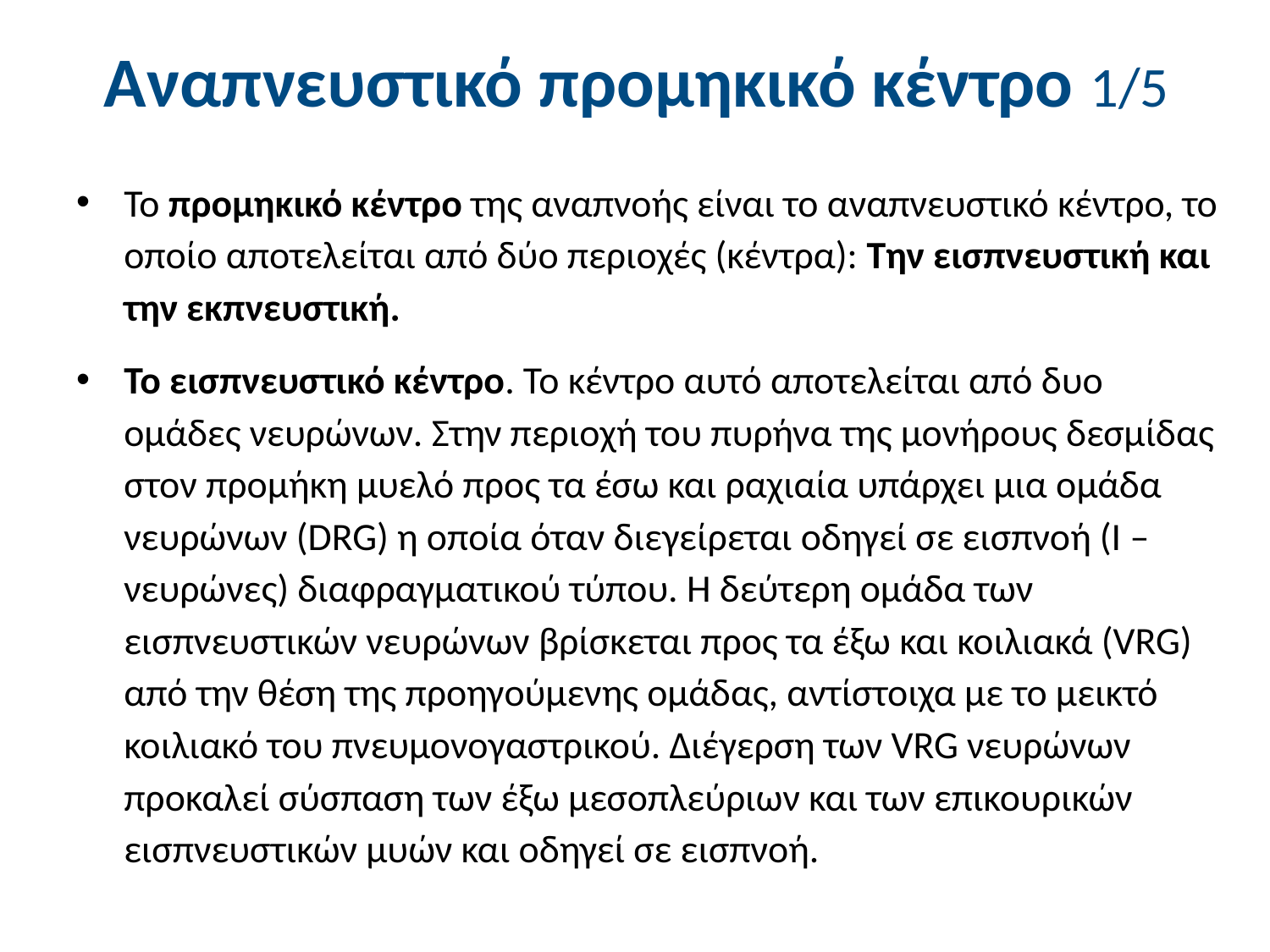

# Αναπνευστικό προμηκικό κέντρο 1/5
Το προμηκικό κέντρο της αναπνοής είναι το αναπνευστικό κέντρο, το οποίο αποτελείται από δύο περιοχές (κέντρα): Την εισπνευστική και την εκπνευστική.
Το εισπνευστικό κέντρο. Το κέντρο αυτό αποτελείται από δυο ομάδες νευρώνων. Στην περιοχή του πυρήνα της μονήρους δεσμίδας στον προμήκη μυελό προς τα έσω και ραχιαία υπάρχει μια ομάδα νευρώνων (DRG) η οποία όταν διεγείρεται οδηγεί σε εισπνοή (Ι – νευρώνες) διαφραγματικού τύπου. Η δεύτερη ομάδα των εισπνευστικών νευρώνων βρίσκεται προς τα έξω και κοιλιακά (VRG) από την θέση της προηγούμενης ομάδας, αντίστοιχα με το μεικτό κοιλιακό του πνευμονογαστρικού. Διέγερση των VRG νευρώνων προκαλεί σύσπαση των έξω μεσοπλεύριων και των επικουρικών εισπνευστικών μυών και οδηγεί σε εισπνοή.